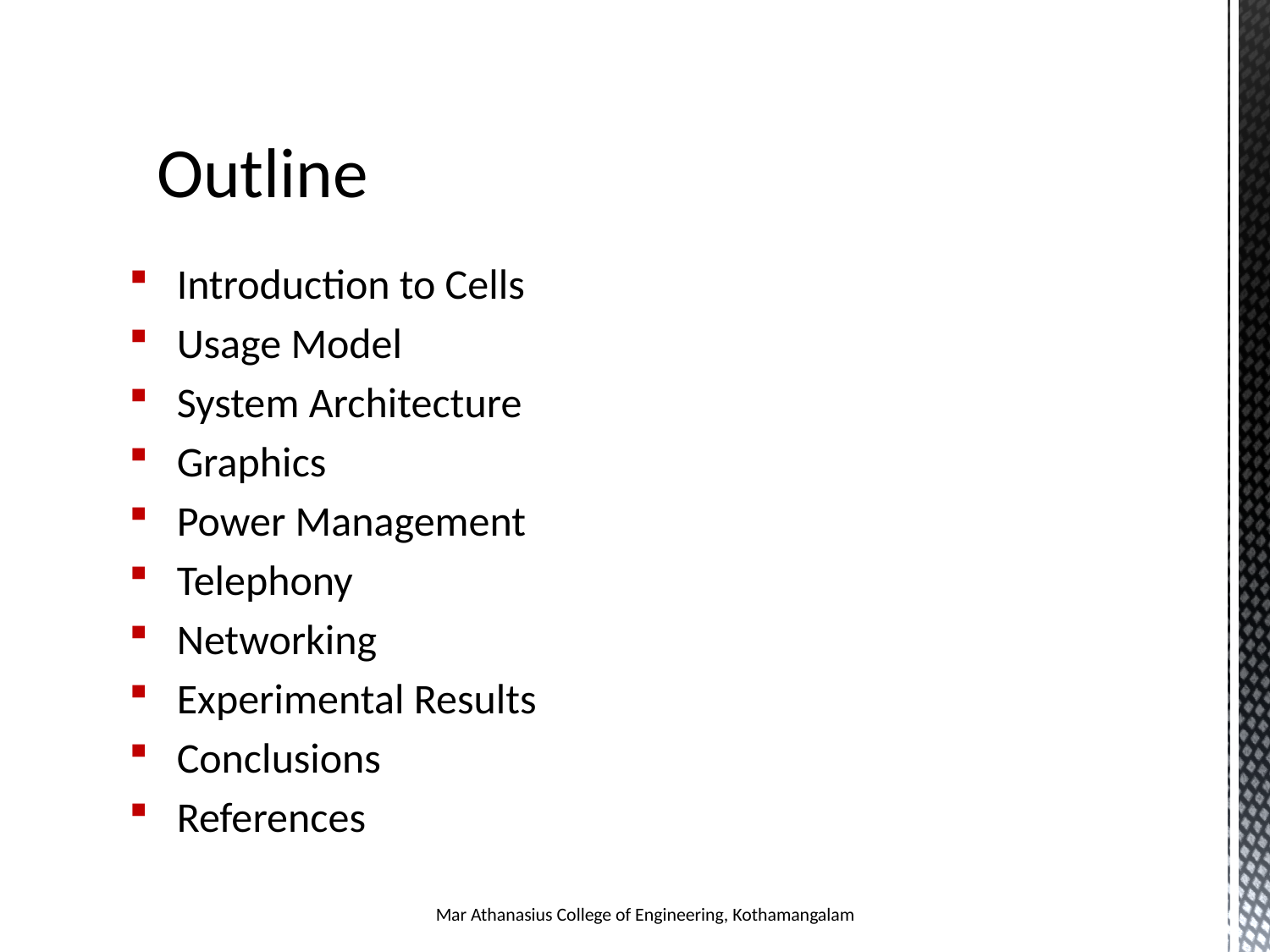

# Outline
Introduction to Cells
Usage Model
System Architecture
Graphics
Power Management
Telephony
Networking
Experimental Results
Conclusions
References

Mar Athanasius College of Engineering, Kothamangalam